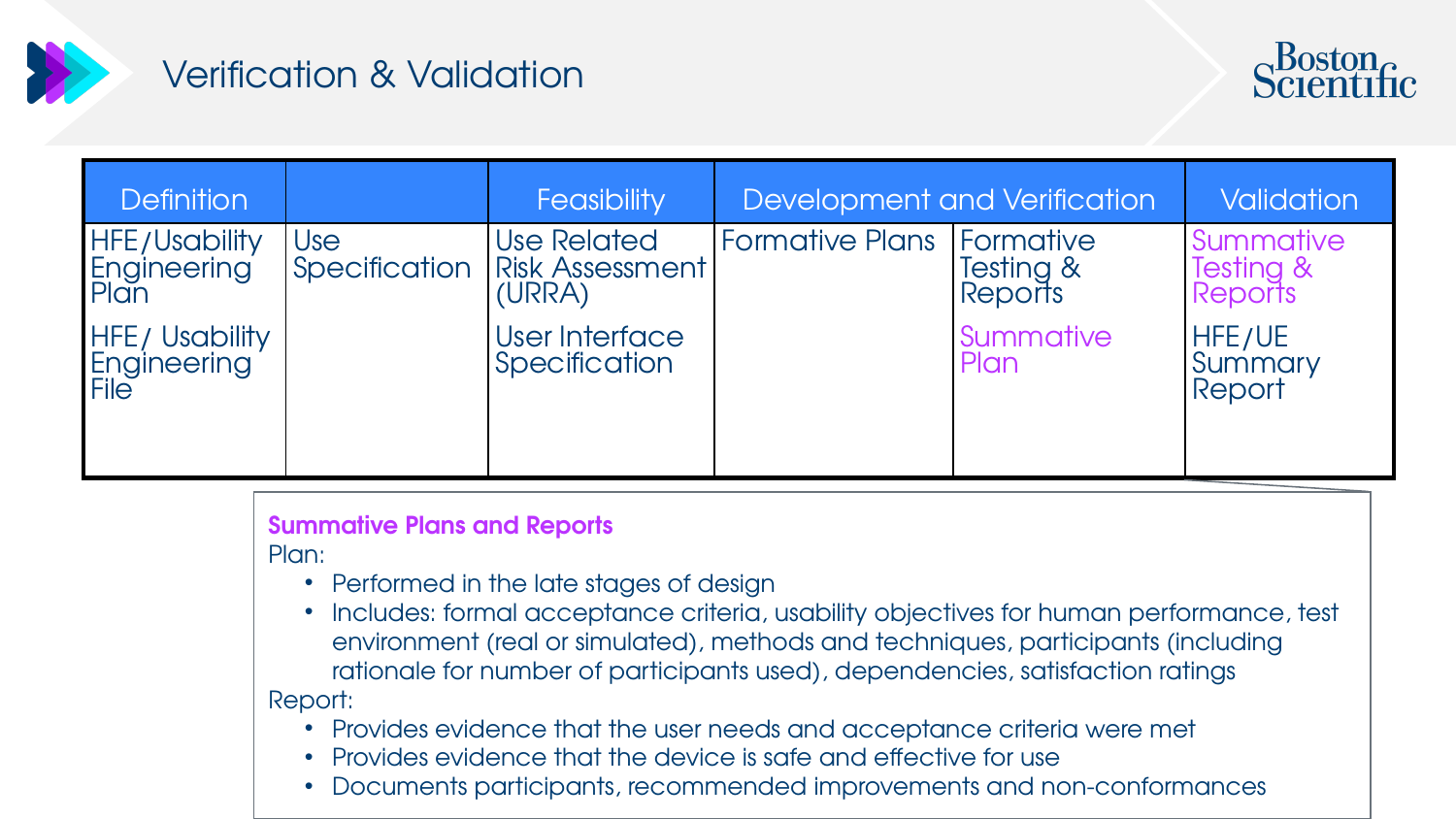

# Verification & Validation
| Definition |  | Feasibility | Development and Verification |  | Validation |
| --- | --- | --- | --- | --- | --- |
| HFE/Usability Engineering Plan HFE/ Usability Engineering File | Use Specification | Use Related Risk Assessment (URRA) User Interface Specification | Formative Plans | Formative Testing & Reports Summative Plan | Summative Testing & Reports HFE/UE Summary Report |
Summative Plans and Reports
Plan:
Performed in the late stages of design
Includes: formal acceptance criteria, usability objectives for human performance, test environment (real or simulated), methods and techniques, participants (including rationale for number of participants used), dependencies, satisfaction ratings
Report:
Provides evidence that the user needs and acceptance criteria were met
Provides evidence that the device is safe and effective for use
Documents participants, recommended improvements and non-conformances